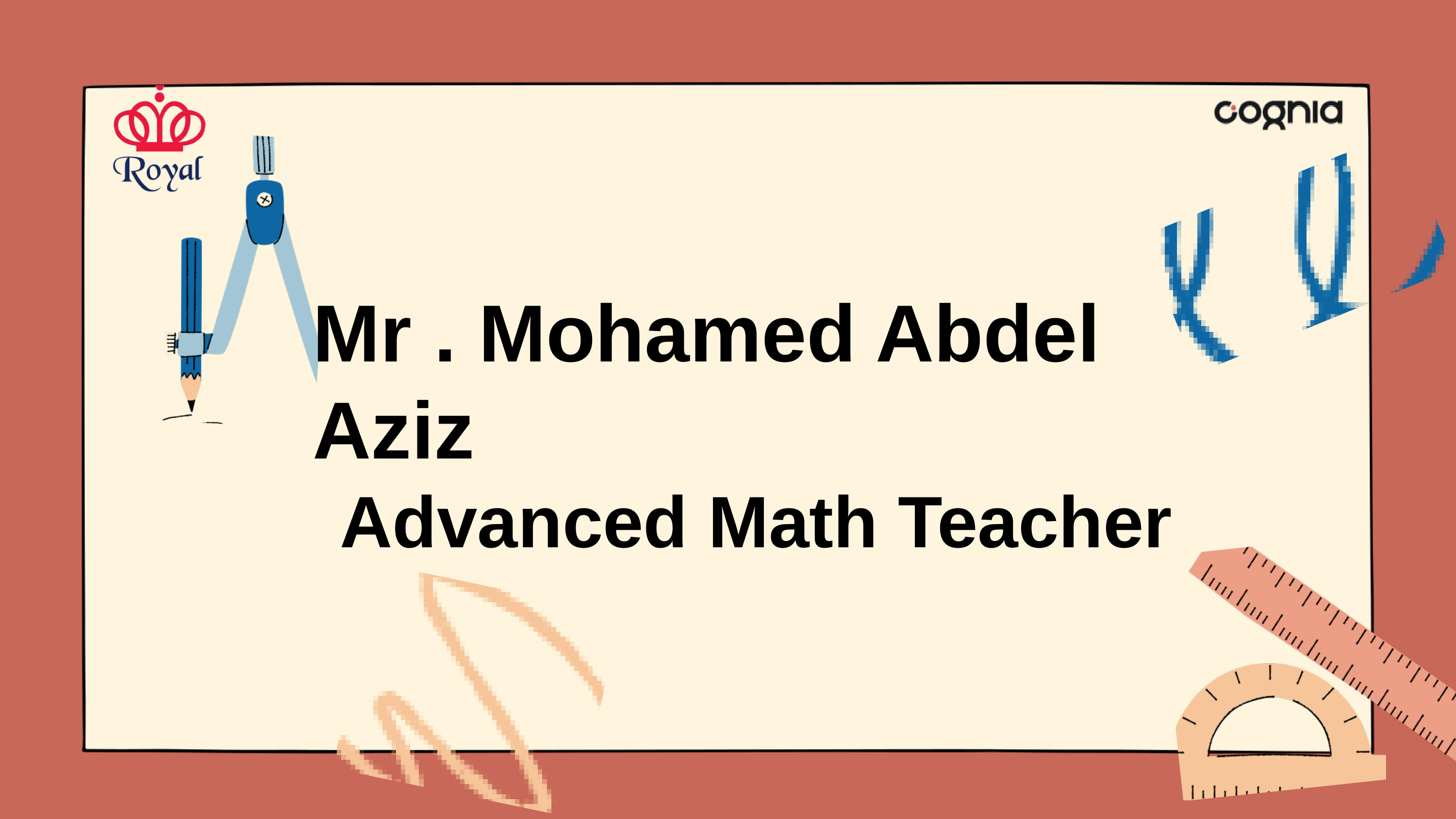

Mr . Mohamed Abdel Aziz
Advanced Math Teacher